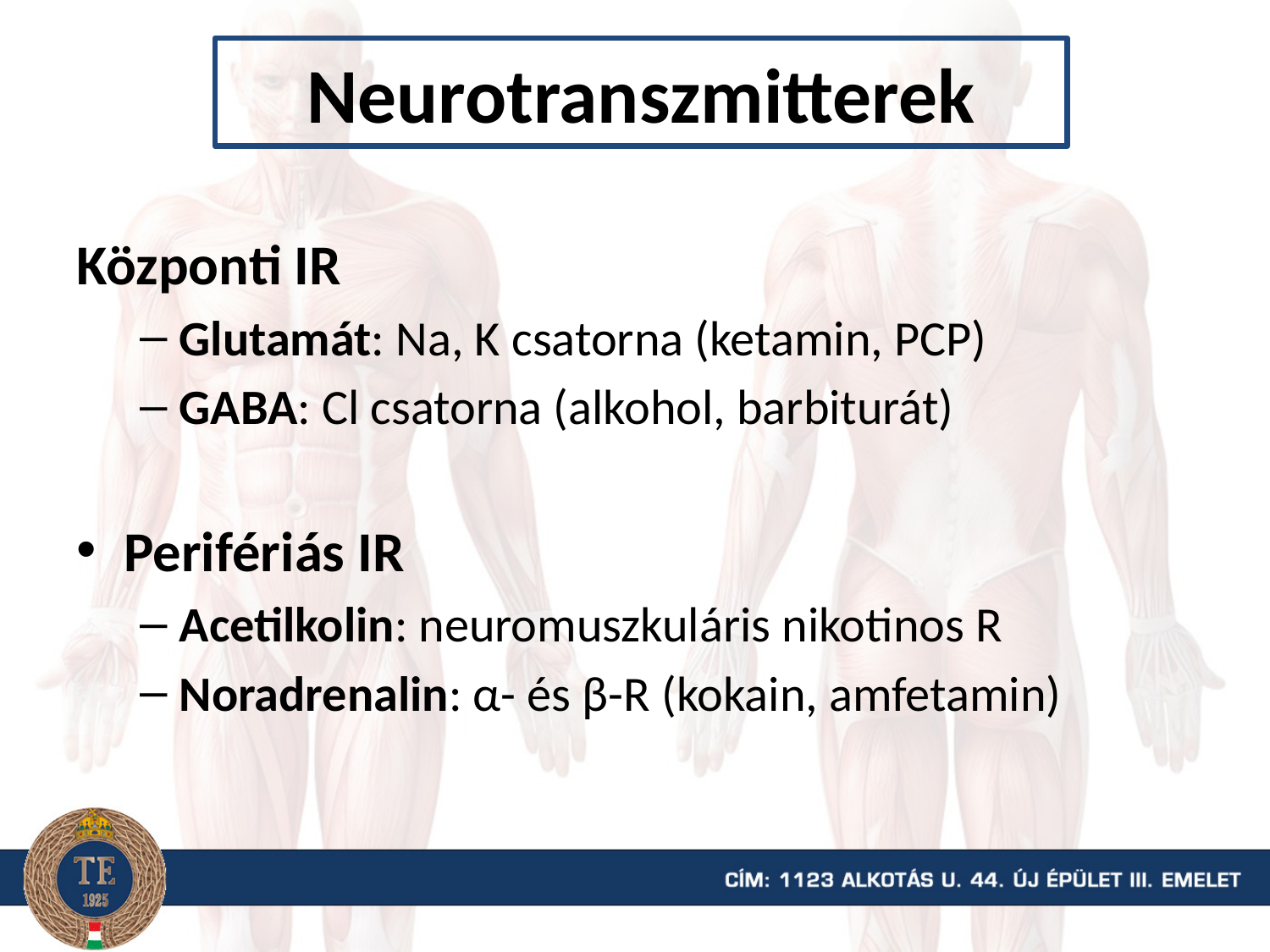

# Neurotranszmitterek
Központi IR
Glutamát: Na, K csatorna (ketamin, PCP)
GABA: Cl csatorna (alkohol, barbiturát)

Perifériás IR
Acetilkolin: neuromuszkuláris nikotinos R
Noradrenalin: α- és β-R (kokain, amfetamin)